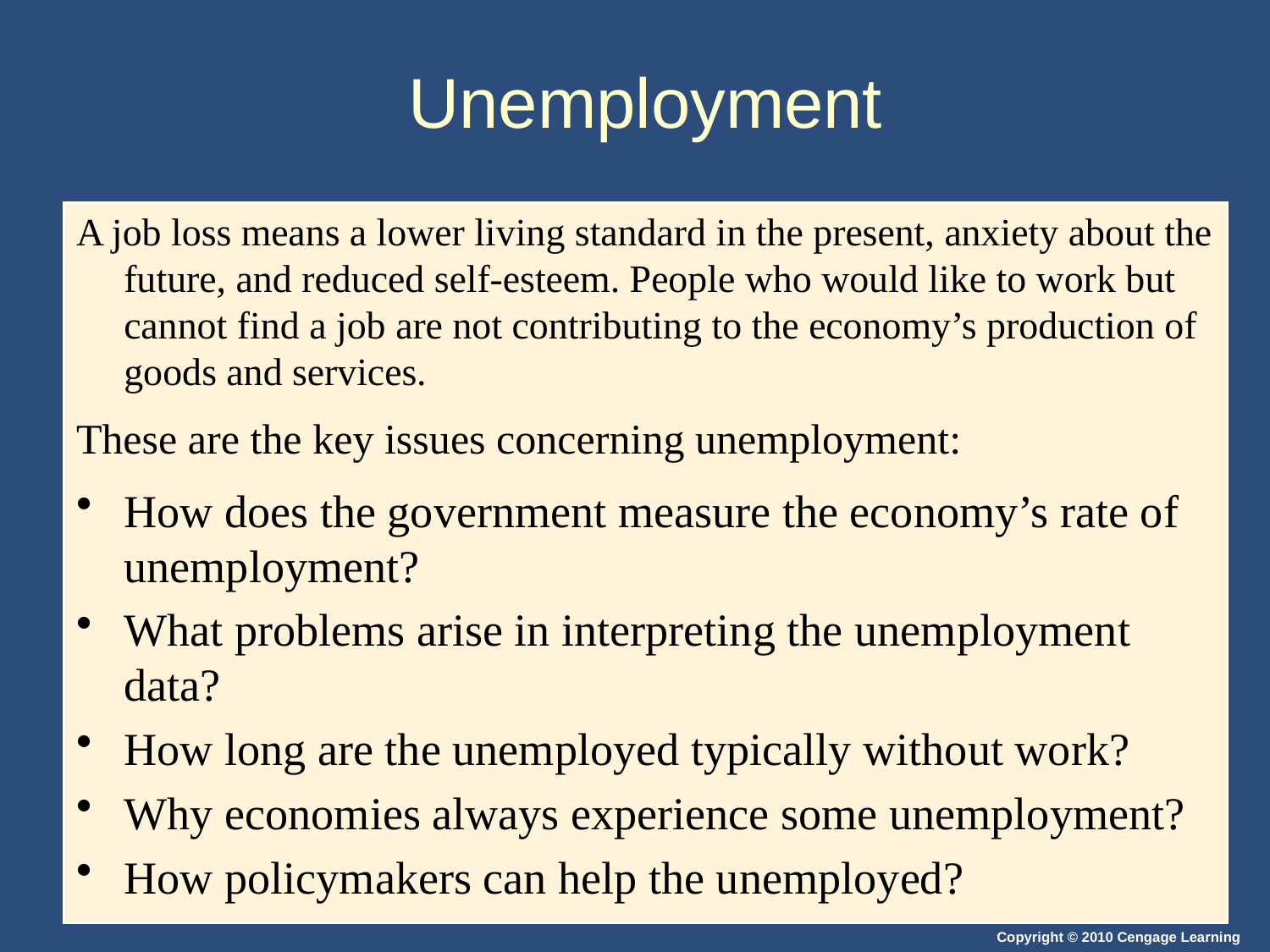

# Unemployment
A job loss means a lower living standard in the present, anxiety about the future, and reduced self-esteem. People who would like to work but cannot find a job are not contributing to the economy’s production of goods and services.

These are the key issues concerning unemployment:

How does the government measure the economy’s rate of unemployment?
What problems arise in interpreting the unemployment data?
How long are the unemployed typically without work?
Why economies always experience some unemployment?
How policymakers can help the unemployed?